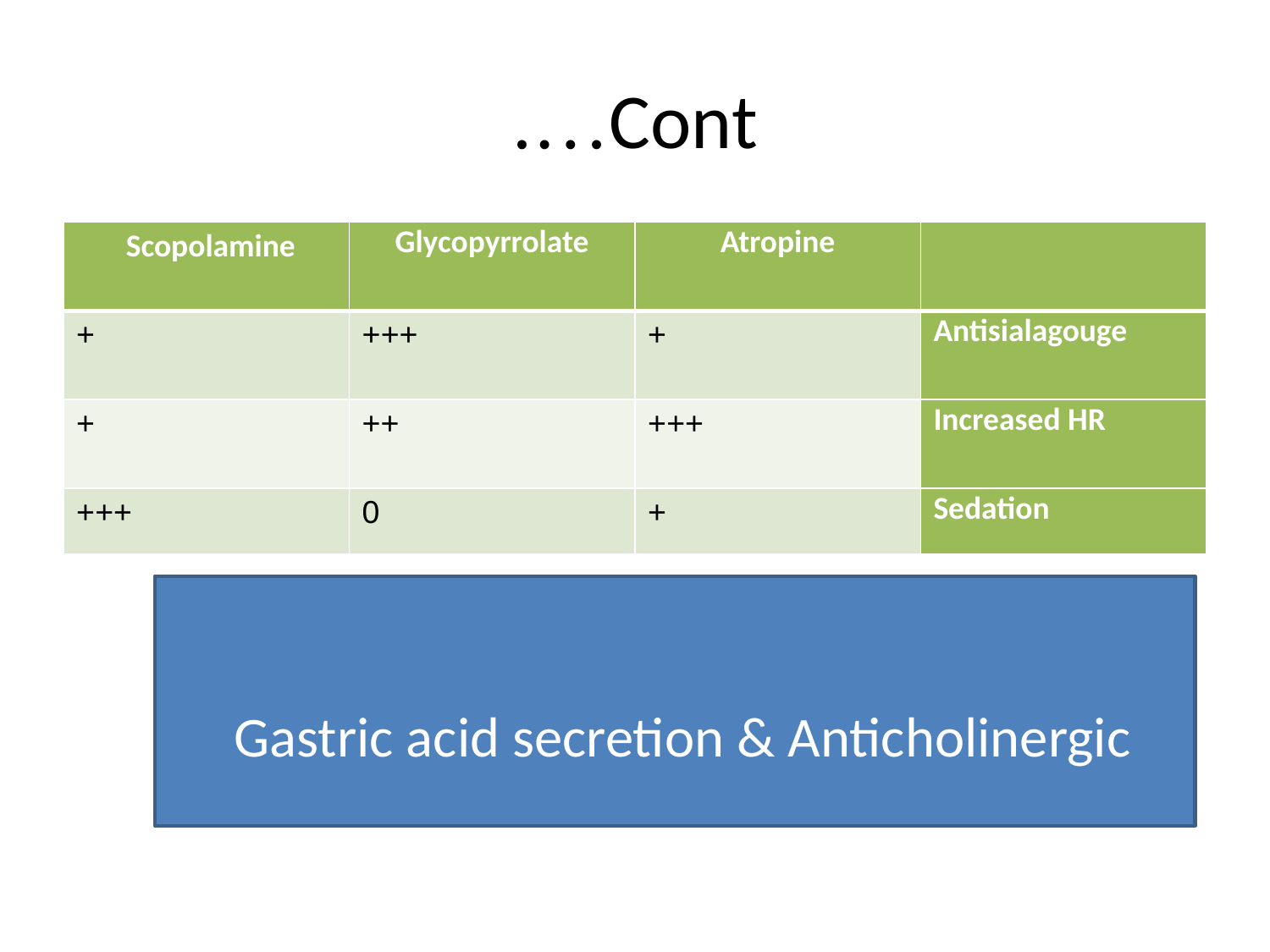

# Cont….
| Scopolamine | Glycopyrrolate | Atropine |  |
| --- | --- | --- | --- |
| + | +++ | + | Antisialagouge |
| + | ++ | +++ | Increased HR |
| +++ | 0 | + | Sedation |

Gastric acid secretion & Anticholinergic